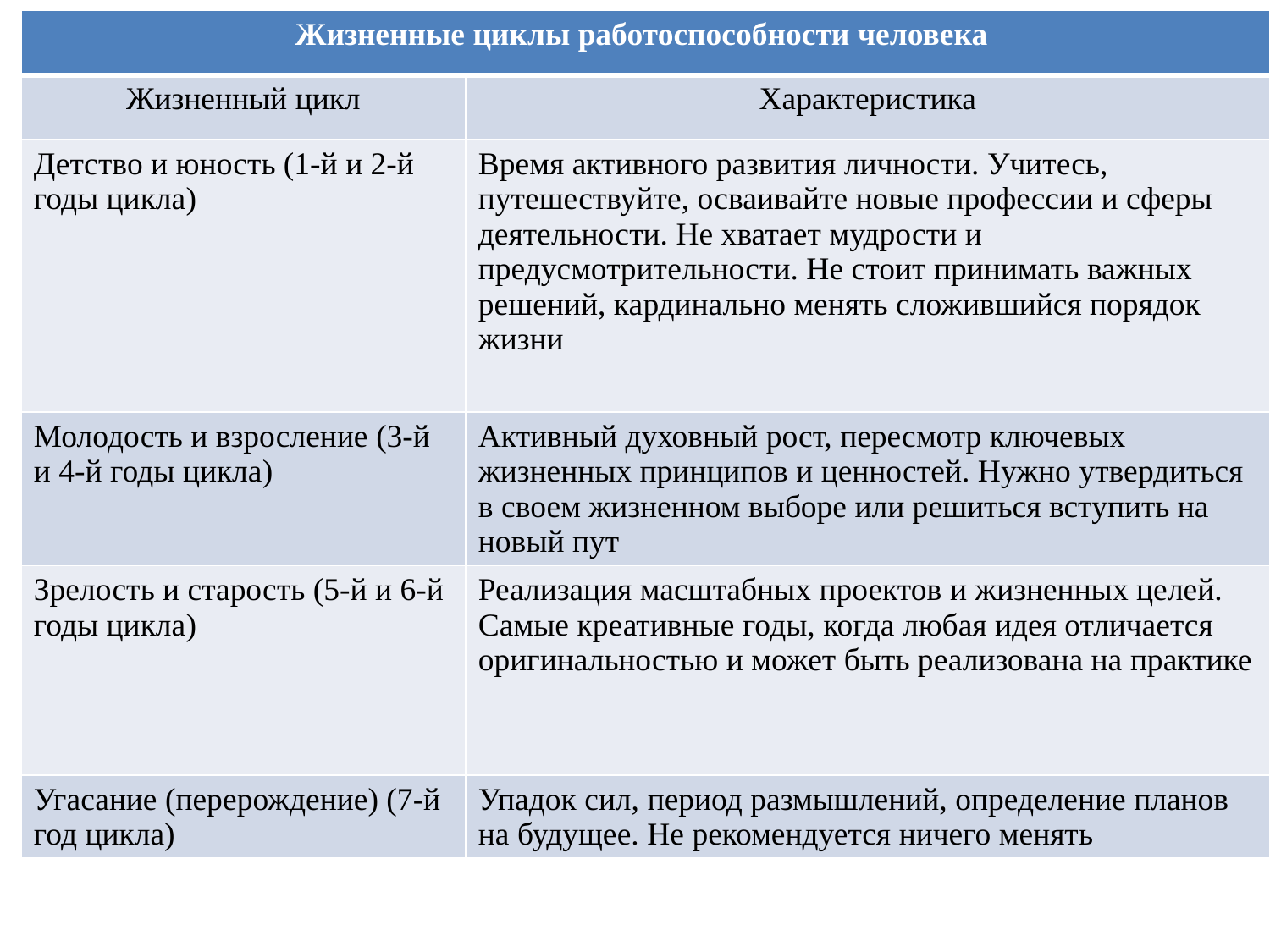

| Жизненные циклы работоспособности человека |  |
| --- | --- |
| Жизненный цикл | Характеристика |
| Детство и юность (1-й и 2-й годы цикла) | Время активного развития личности. Учитесь, путешествуйте, осваивайте новые профессии и сферы деятельности. Не хватает мудрости и предусмотрительности. Не стоит принимать важных решений, кардинально менять сложившийся порядок жизни |
| Молодость и взросление (3-й и 4-й годы цикла) | Активный духовный рост, пересмотр ключевых жизненных принципов и ценностей. Нужно утвердиться в своем жизненном выборе или решиться вступить на новый пут |
| Зрелость и старость (5-й и 6-й годы цикла) | Реализация масштабных проектов и жизненных целей. Самые креативные годы, когда любая идея отличается оригинальностью и может быть реализована на практике |
| Угасание (перерождение) (7-й год цикла) | Упадок сил, период размышлений, определение планов на будущее. Не рекомендуется ничего менять |